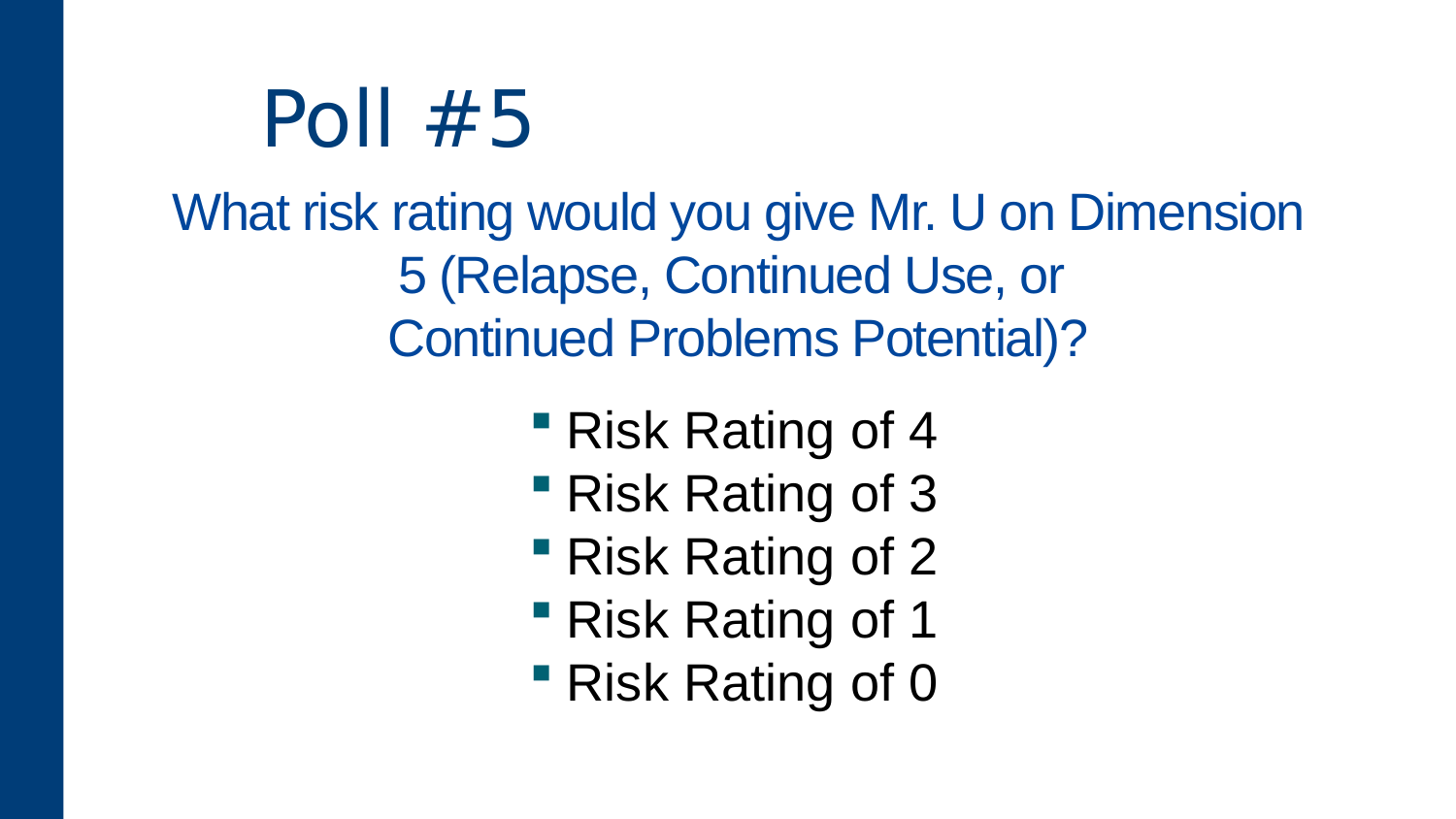

# Poll #5
What risk rating would you give Mr. U on Dimension 5 (Relapse, Continued Use, or
Continued Problems Potential)?

Risk Rating of 4
Risk Rating of 3
Risk Rating of 2
Risk Rating of 1
Risk Rating of 0